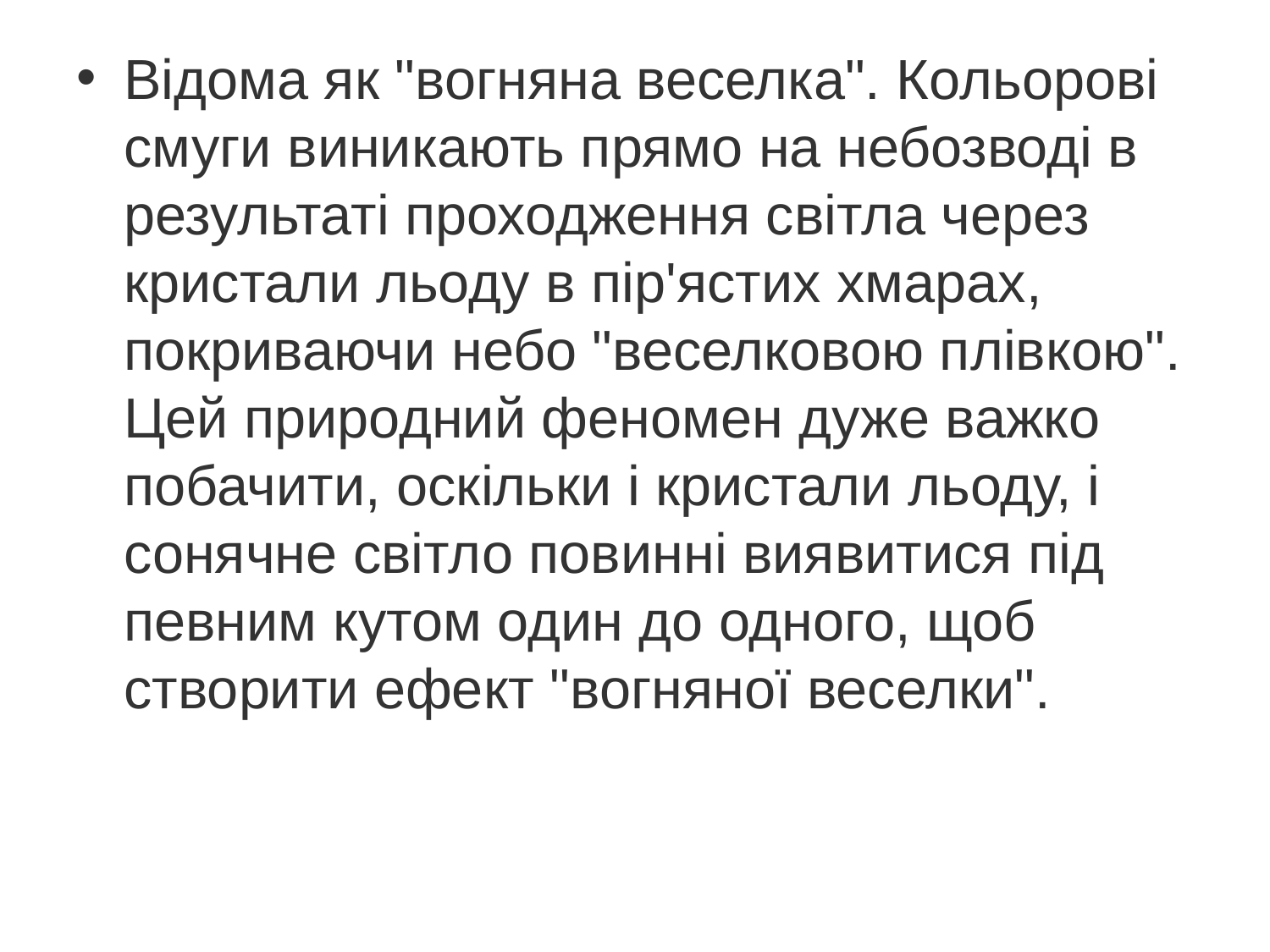

Відома як "вогняна веселка". Кольорові смуги виникають прямо на небозводі в результаті проходження світла через кристали льоду в пір'ястих хмарах, покриваючи небо "веселковою плівкою". Цей природний феномен дуже важко побачити, оскільки і кристали льоду, і сонячне світло повинні виявитися під певним кутом один до одного, щоб створити ефект "вогняної веселки".